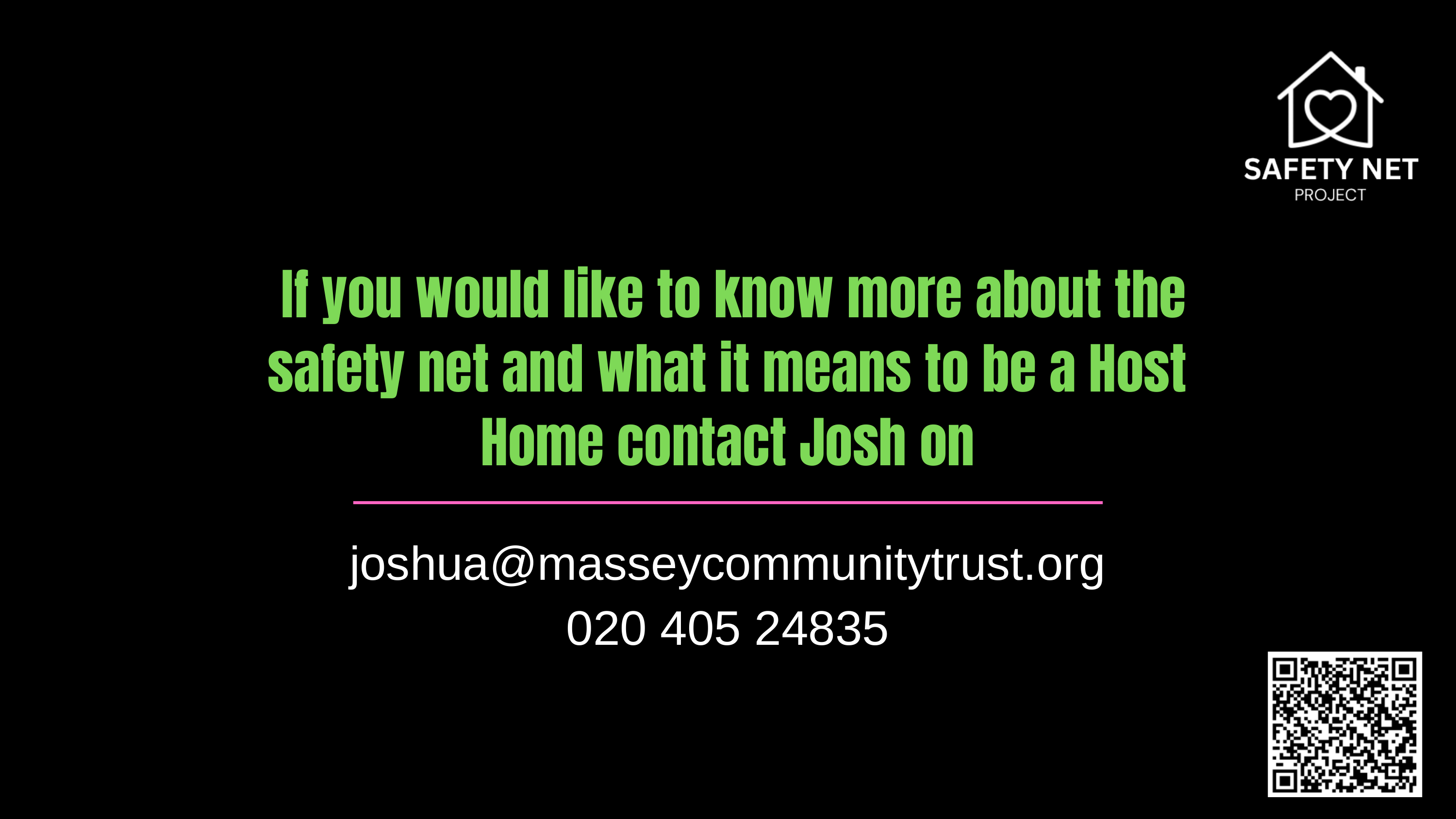

If you would like to know more about the safety net and what it means to be a Host Home contact Josh on

joshua@masseycommunitytrust.org
020 405 24835